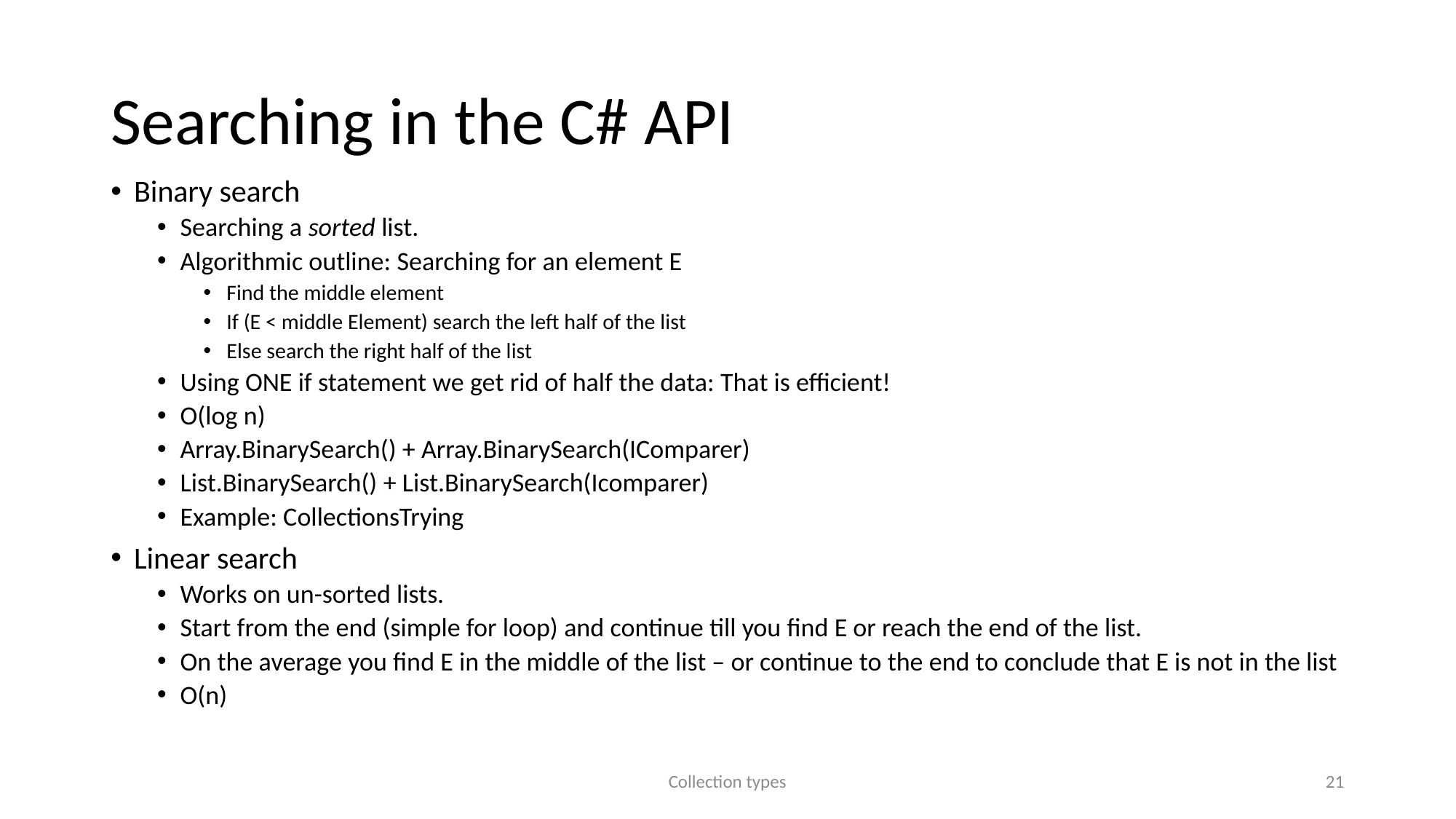

# Searching in the C# API
Binary search
Searching a sorted list.
Algorithmic outline: Searching for an element E
Find the middle element
If (E < middle Element) search the left half of the list
Else search the right half of the list
Using ONE if statement we get rid of half the data: That is efficient!
O(log n)
Array.BinarySearch() + Array.BinarySearch(IComparer)
List.BinarySearch() + List.BinarySearch(Icomparer)
Example: CollectionsTrying
Linear search
Works on un-sorted lists.
Start from the end (simple for loop) and continue till you find E or reach the end of the list.
On the average you find E in the middle of the list – or continue to the end to conclude that E is not in the list
O(n)

Collection types
21